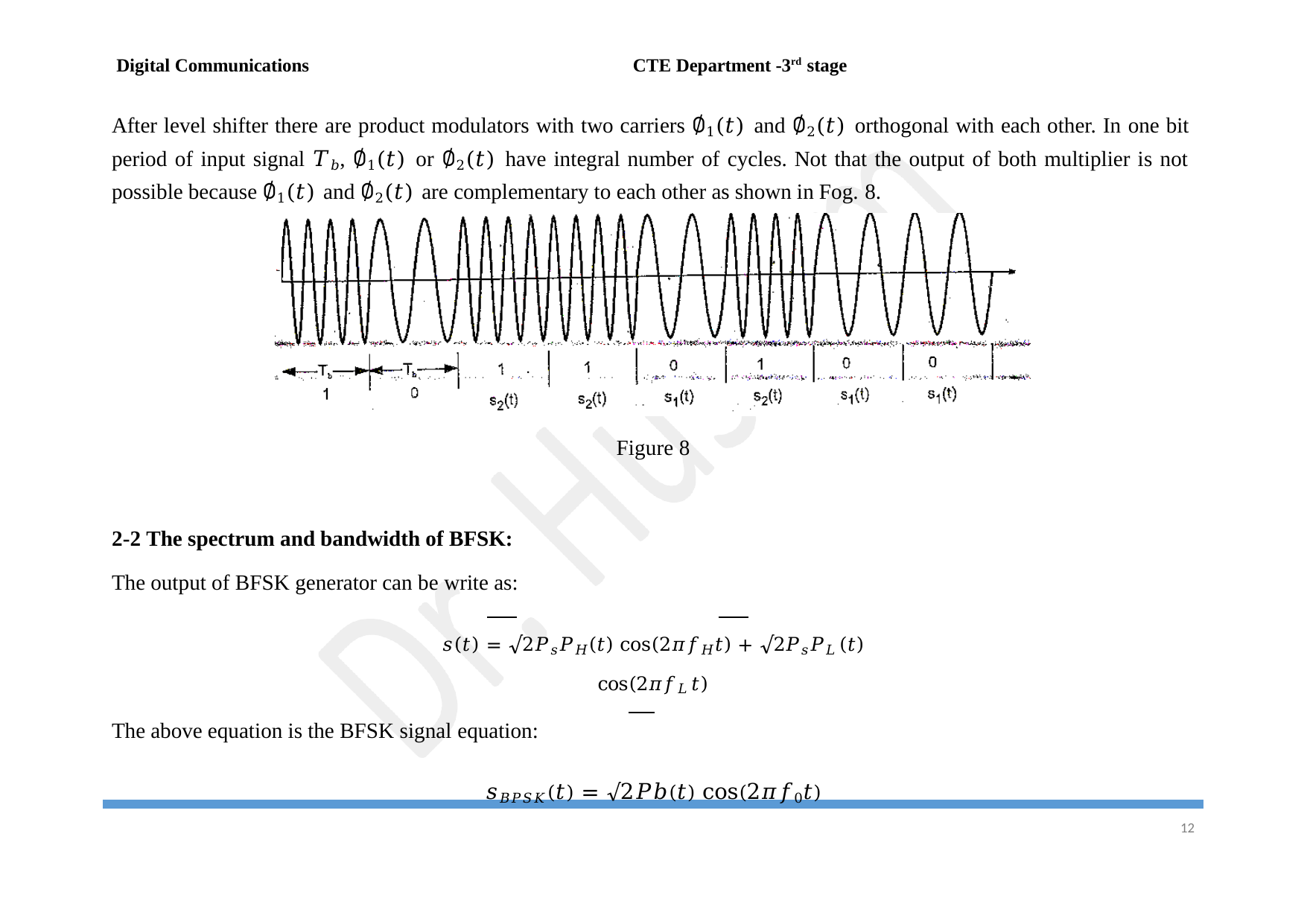

Digital Communications	CTE Department -3rd stage

After level shifter there are product modulators with two carriers ∅1(𝑡) and ∅2(𝑡) orthogonal with each other. In one bit  period of input signal 𝑇𝑏, ∅1(𝑡) or ∅2(𝑡) have integral number of cycles. Not that the output of both multiplier is not  possible because ∅1(𝑡) and ∅2(𝑡) are complementary to each other as shown in Fog. 8.

Figure 8

2-2 The spectrum and bandwidth of BFSK:
The output of BFSK generator can be write as:

𝑠(𝑡) = √2𝑃𝑠𝑃𝐻(𝑡) cos(2𝜋𝑓𝐻𝑡) + √2𝑃𝑠𝑃𝐿 (𝑡) cos(2𝜋𝑓𝐿 𝑡)
The above equation is the BFSK signal equation:

𝑠𝐵𝑃𝑆𝐾(𝑡) = √2𝑃𝑏(𝑡) cos(2𝜋𝑓0𝑡)

12